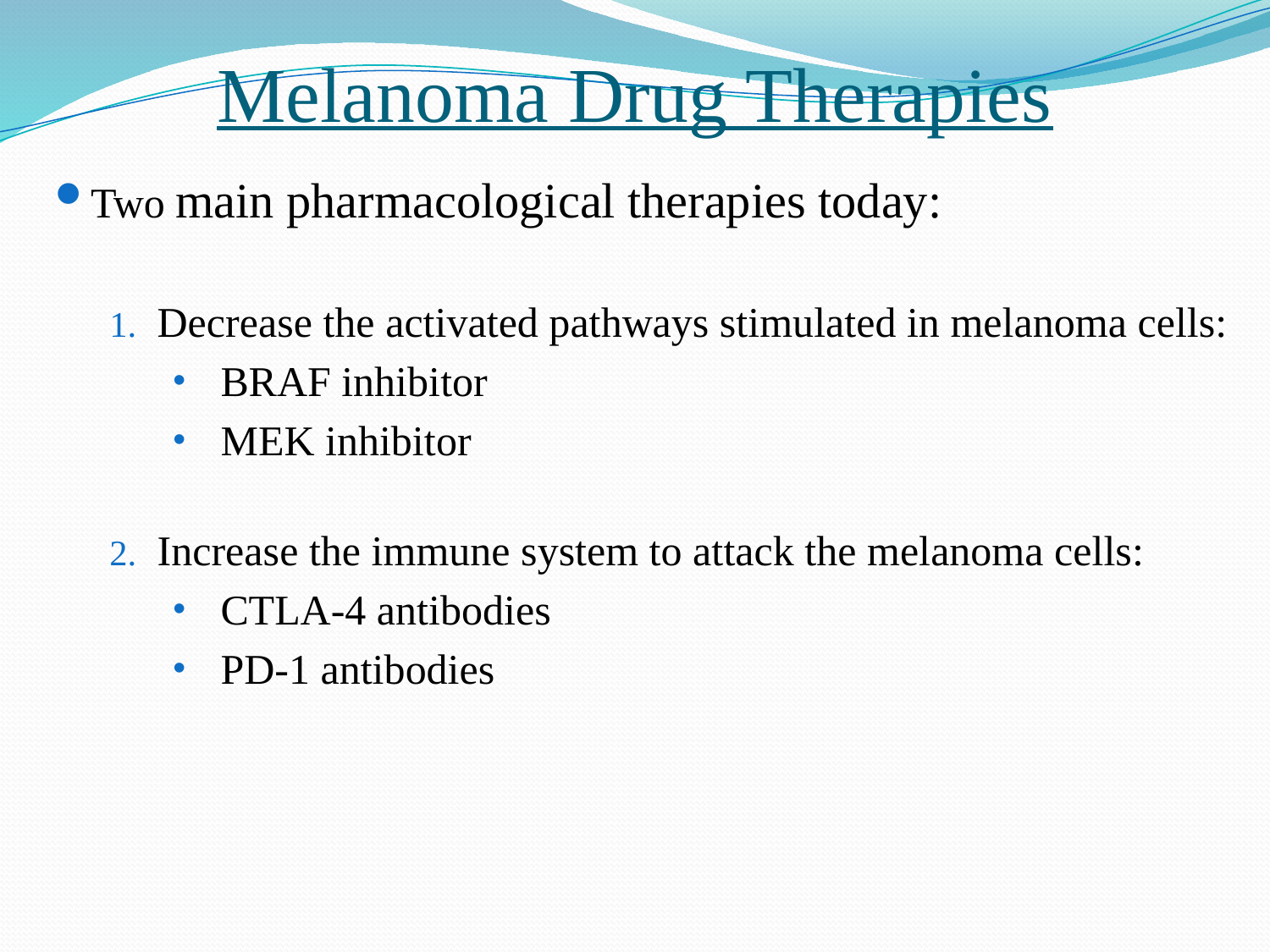

# Melanoma Drug Therapies

Two main pharmacological therapies today:
Decrease the activated pathways stimulated in melanoma cells:
BRAF inhibitor
MEK inhibitor
Increase the immune system to attack the melanoma cells:
CTLA-4 antibodies
PD-1 antibodies